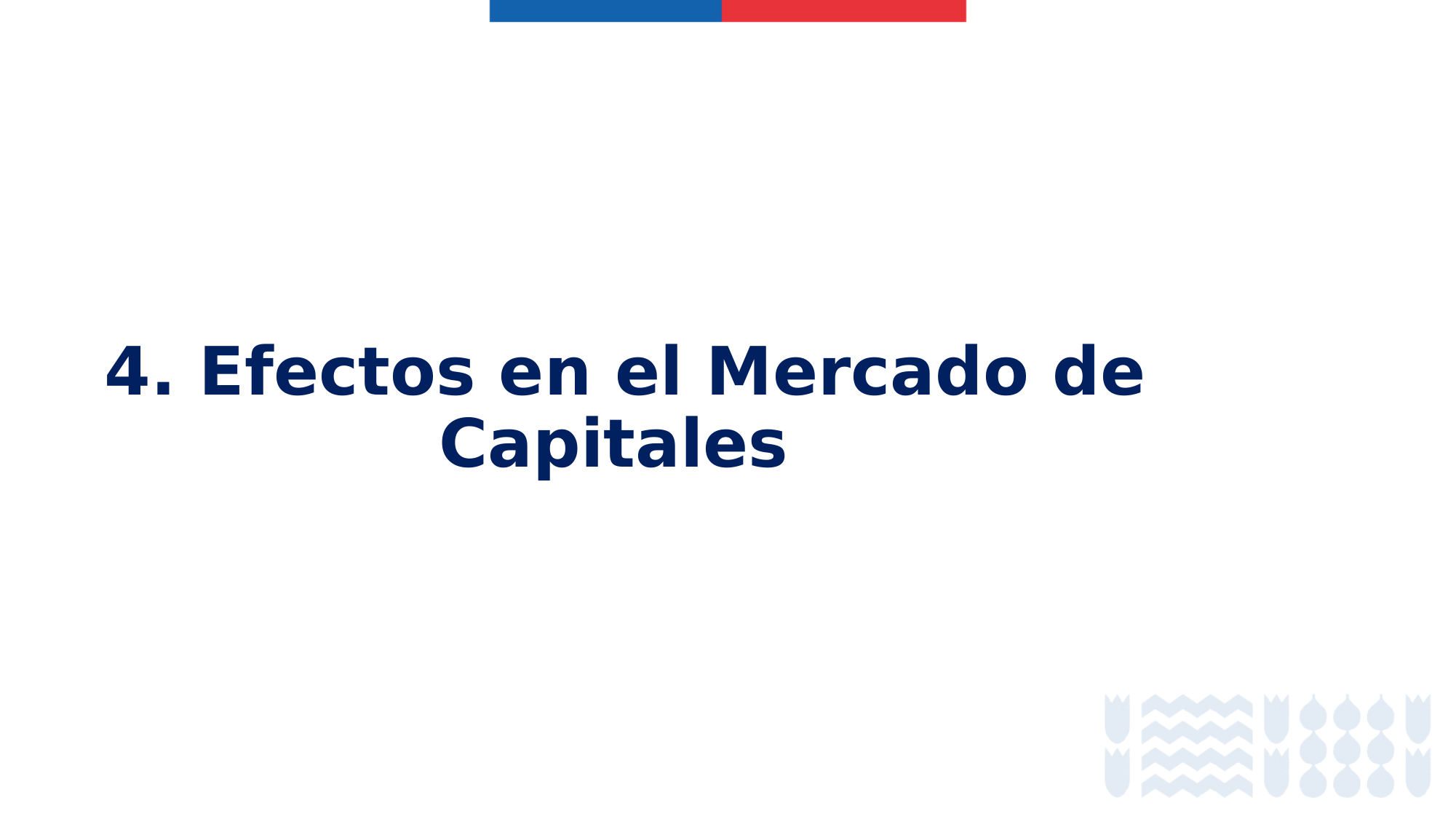

4. Efectos en el Mercado de Capitales